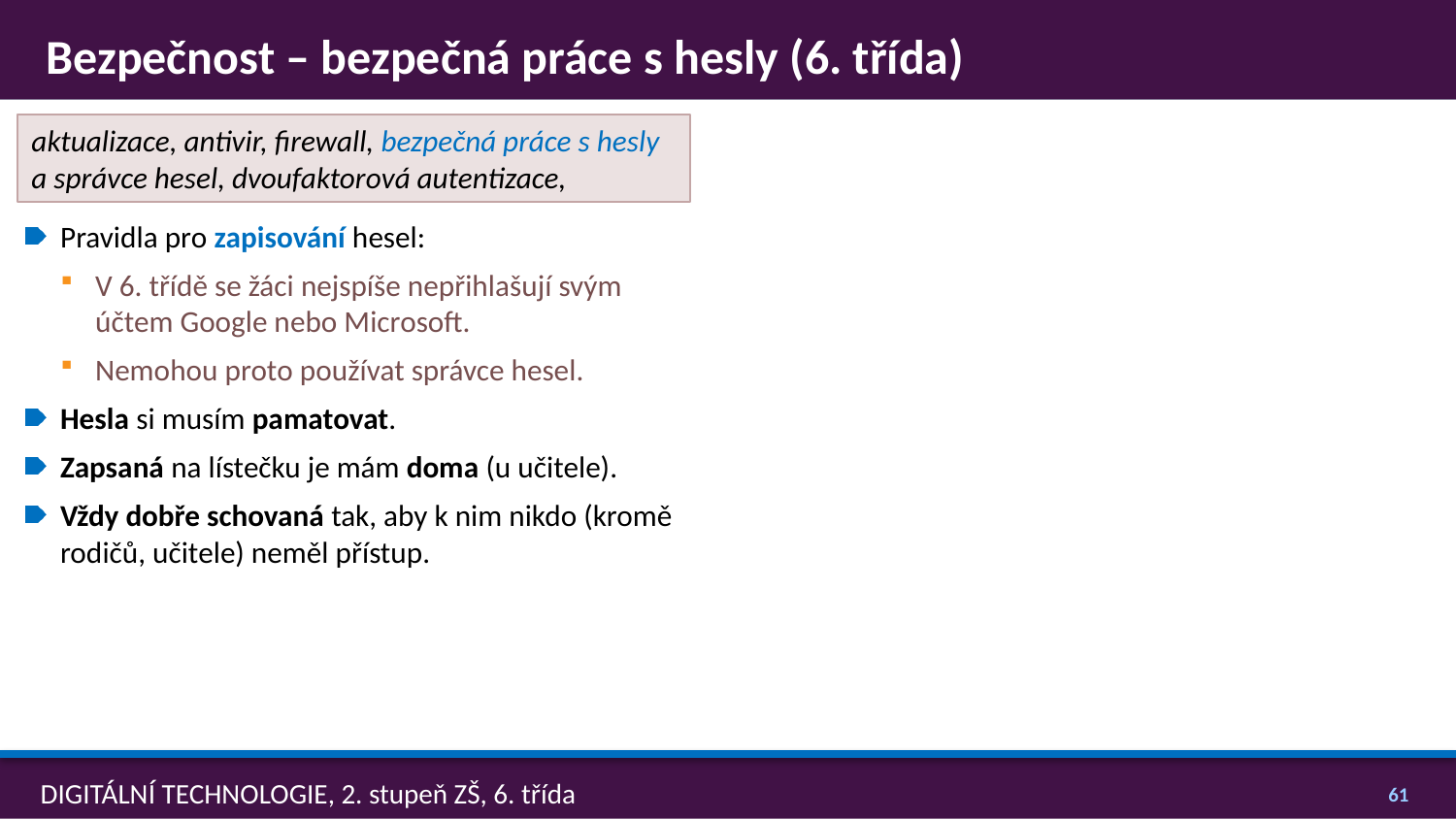

# Bezpečnost – bezpečná práce s hesly (6. třída)
aktualizace, antivir, firewall, bezpečná práce s hesly a správce hesel, dvoufaktorová autentizace,
Pravidla pro zapisování hesel:
V 6. třídě se žáci nejspíše nepřihlašují svým účtem Google nebo Microsoft.
Nemohou proto používat správce hesel.
Hesla si musím pamatovat.
Zapsaná na lístečku je mám doma (u učitele).
Vždy dobře schovaná tak, aby k nim nikdo (kromě rodičů, učitele) neměl přístup.
61